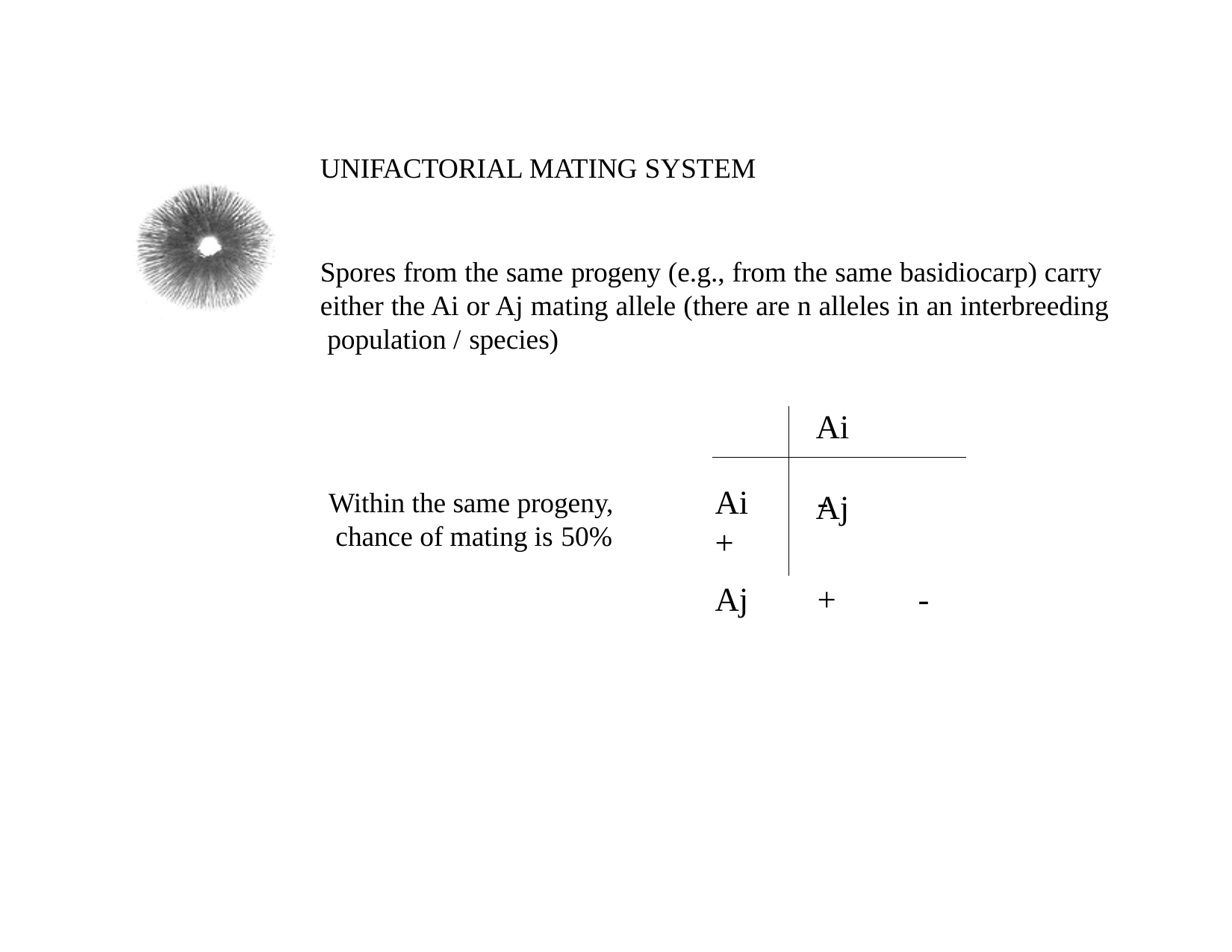

UNIFACTORIAL MATING SYSTEM

Spores from the same progeny (e.g., from the same basidiocarp) carry  either the Ai or Aj mating allele (there are n alleles in an interbreeding  population / species)

Ai	Aj

Ai	-	+
Aj	+	-
Within the same progeny,  chance of mating is 50%